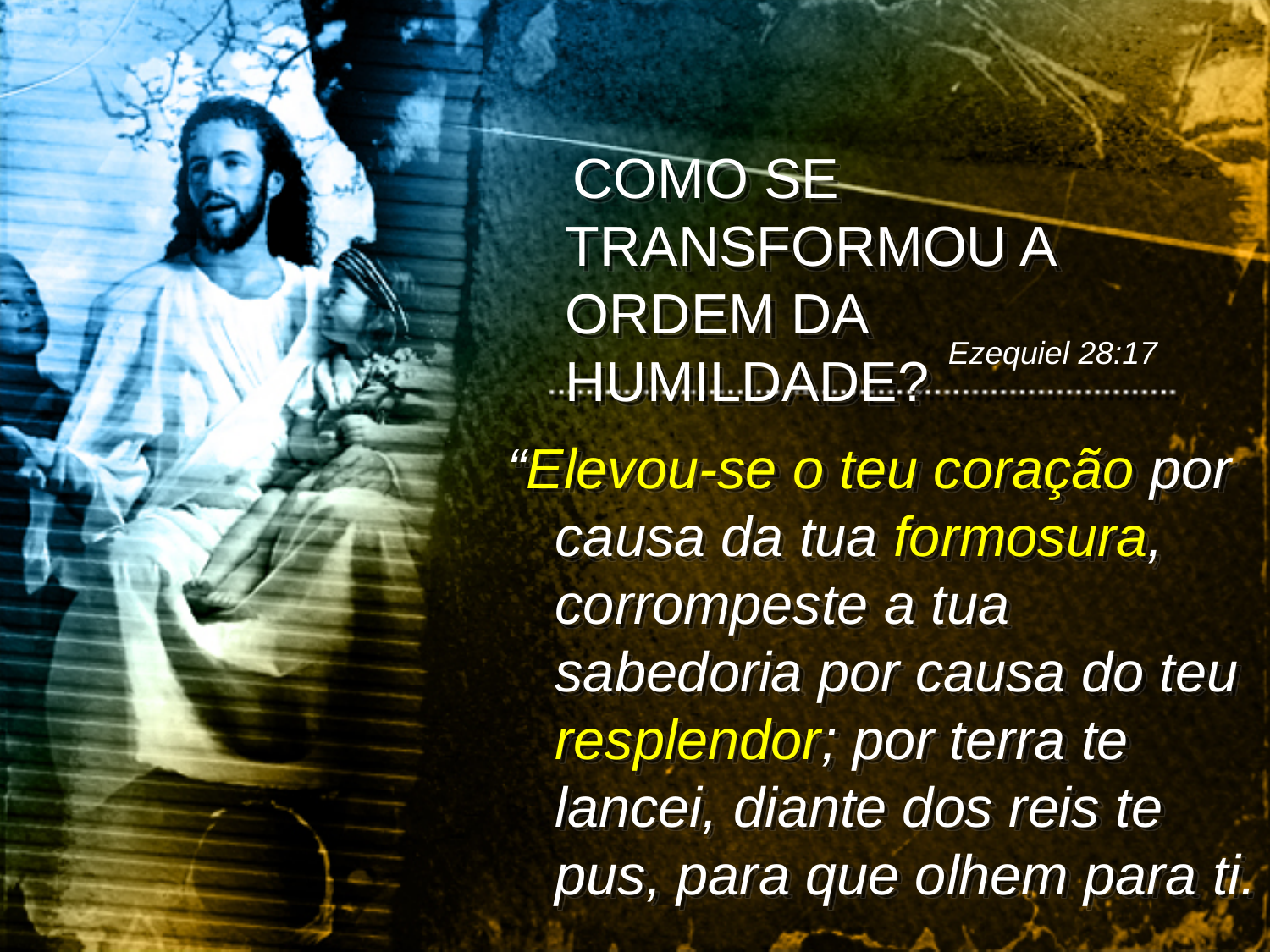

COMO SE TRANSFORMOU A ORDEM DA HUMILDADE?
Ezequiel 28:17
“Elevou-se o teu coração por causa da tua formosura, corrompeste a tua sabedoria por causa do teu resplendor; por terra te lancei, diante dos reis te pus, para que olhem para ti.